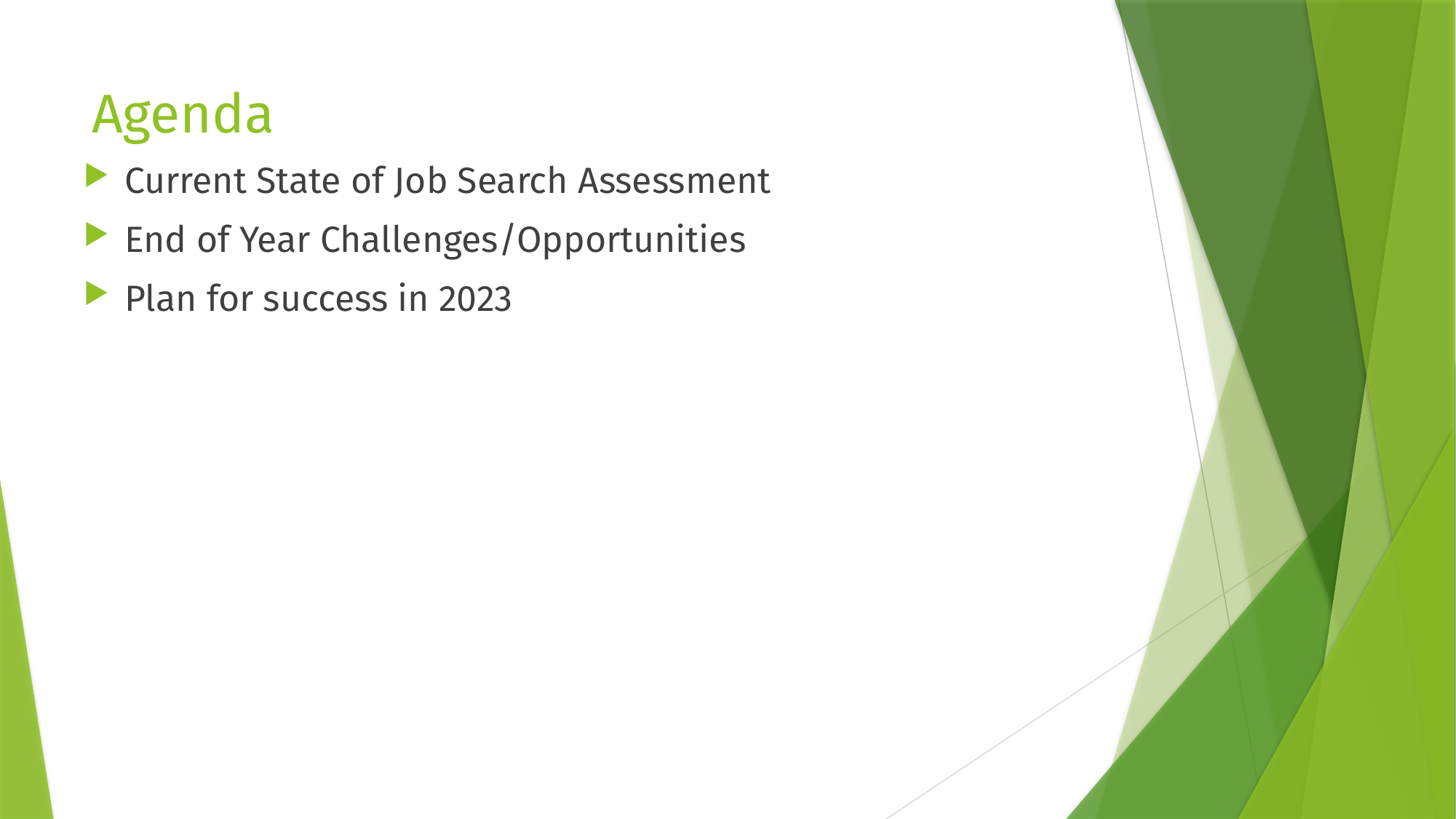

# Agenda
Current State of Job Search Assessment
End of Year Challenges/Opportunities
Plan for success in 2023